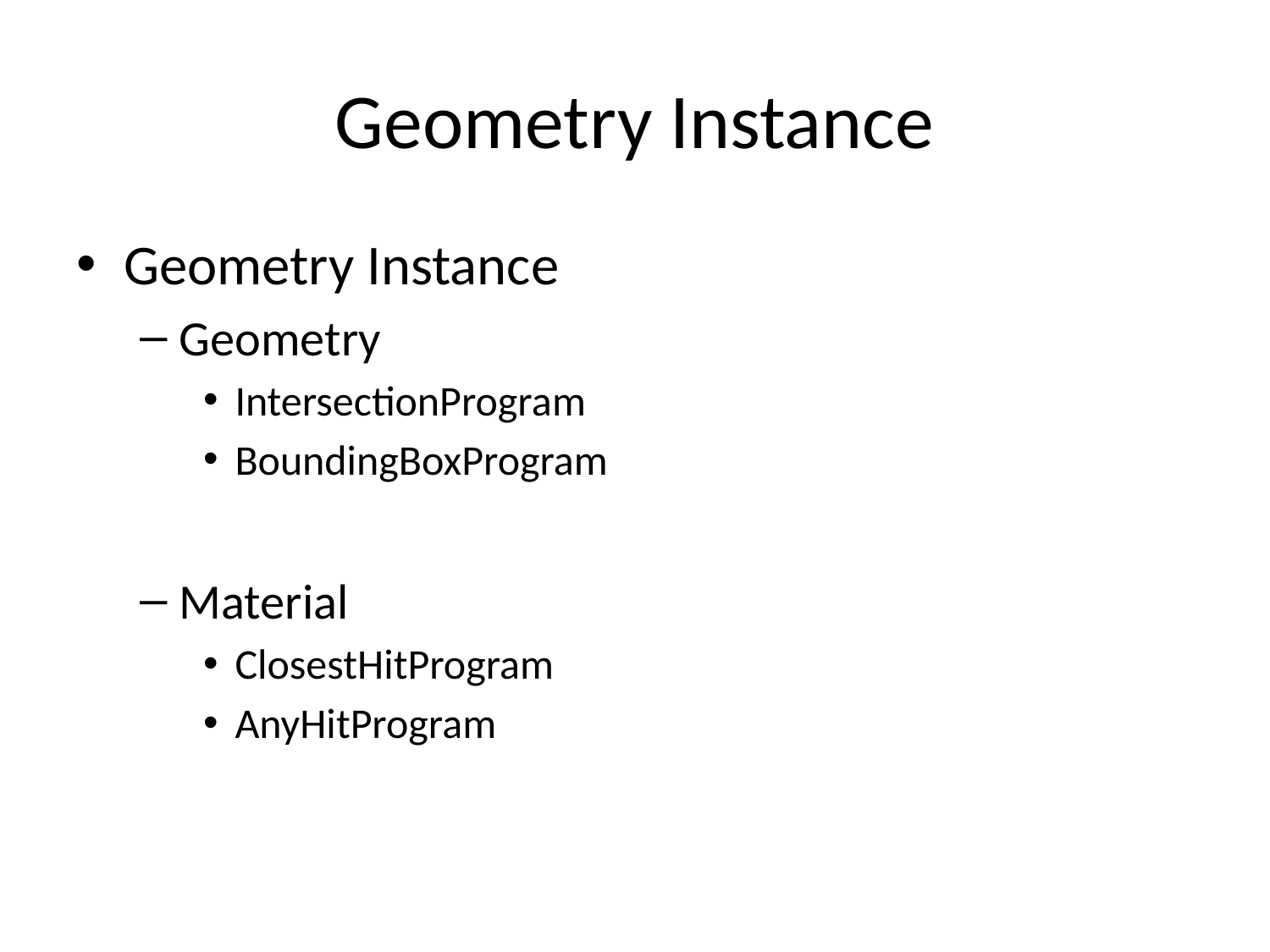

# Geometry Instance
Geometry Instance
Geometry
IntersectionProgram
BoundingBoxProgram

Material
ClosestHitProgram
AnyHitProgram